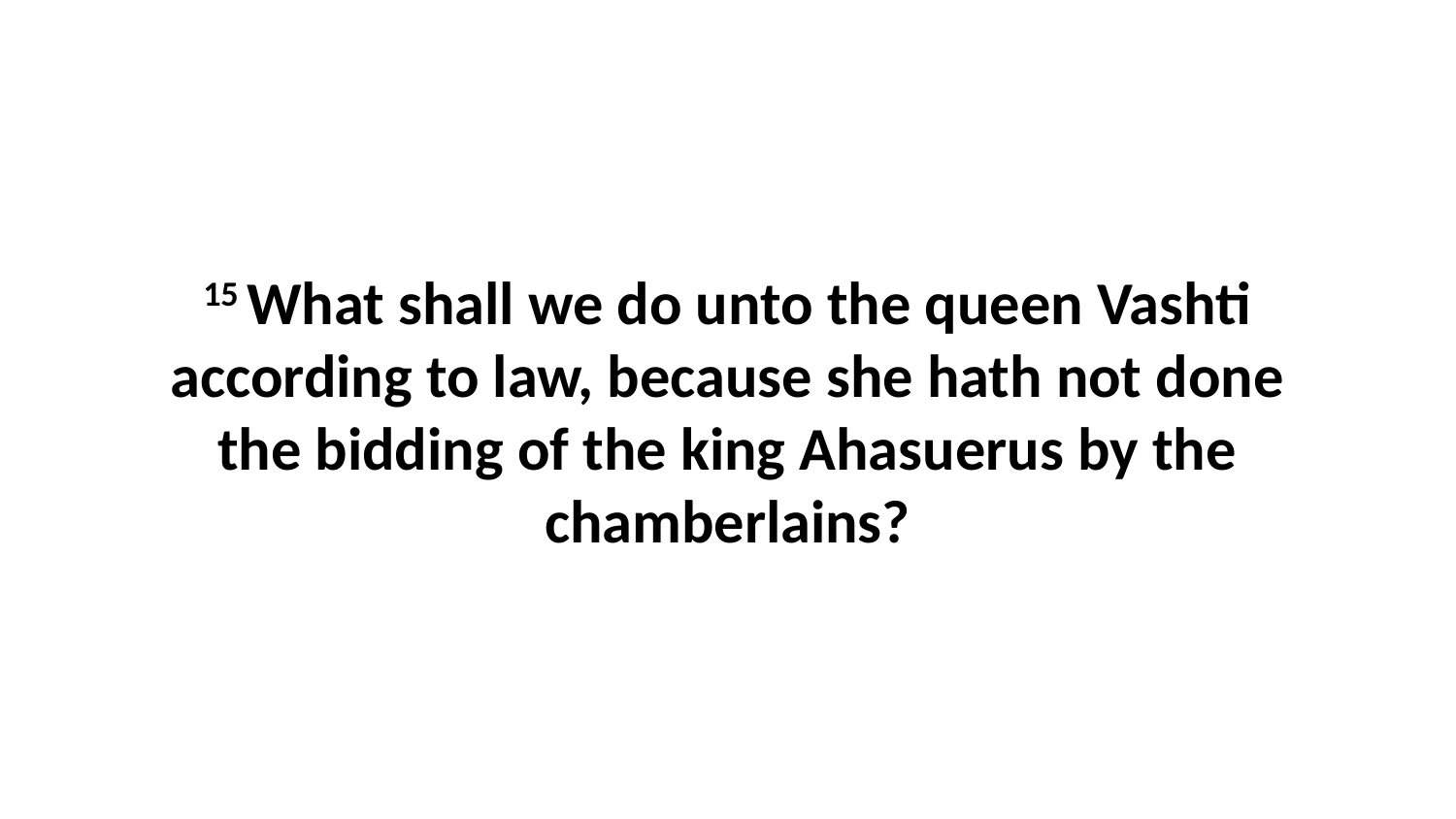

15 What shall we do unto the queen Vashti according to law, because she hath not done the bidding of the king Ahasuerus by the chamberlains?